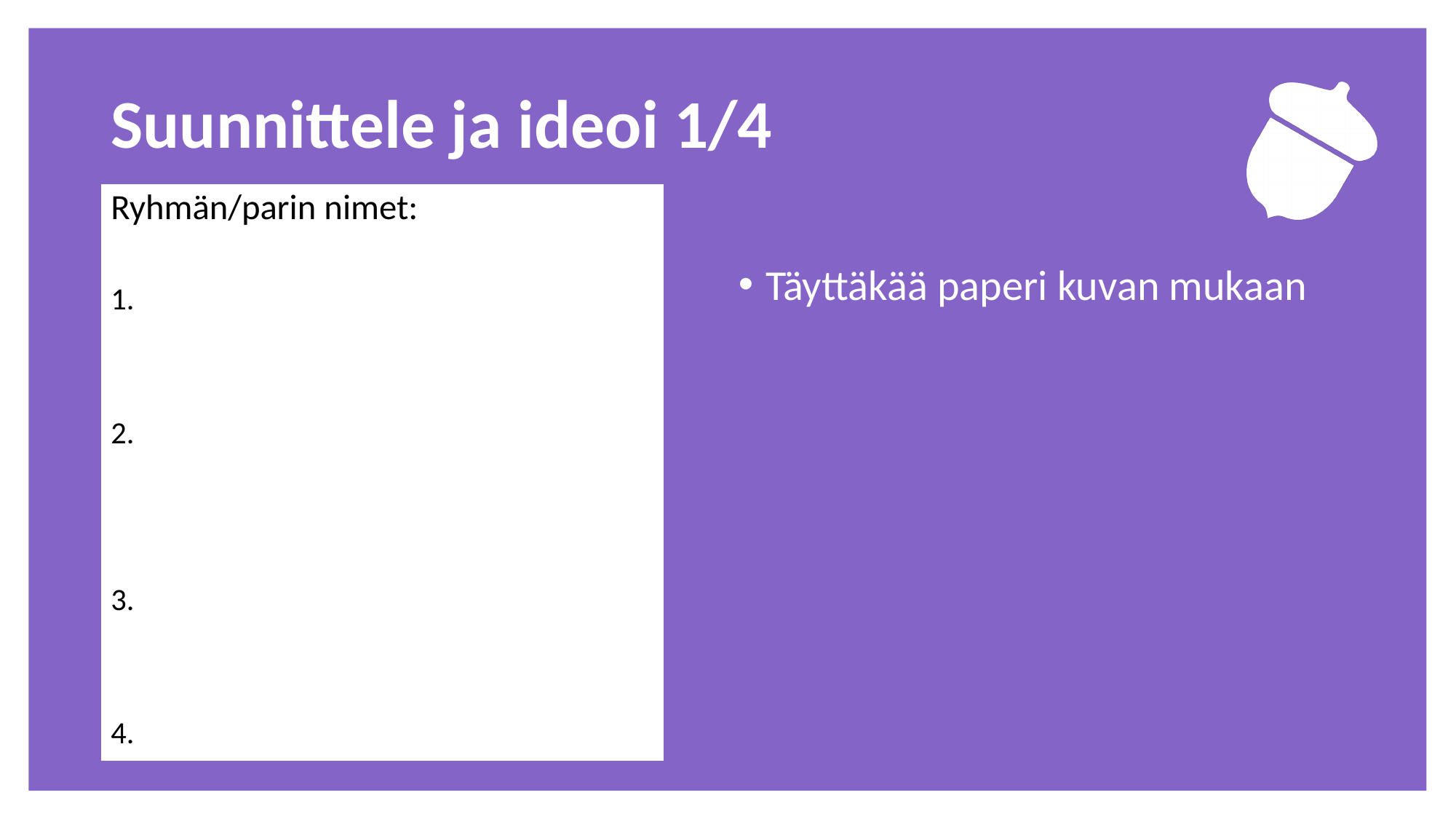

Tehtävä
# Suunnittele ja ideoi 1/4
Ryhmän/parin nimet:​

​

​

​

Täyttäkää paperi kuvan mukaan